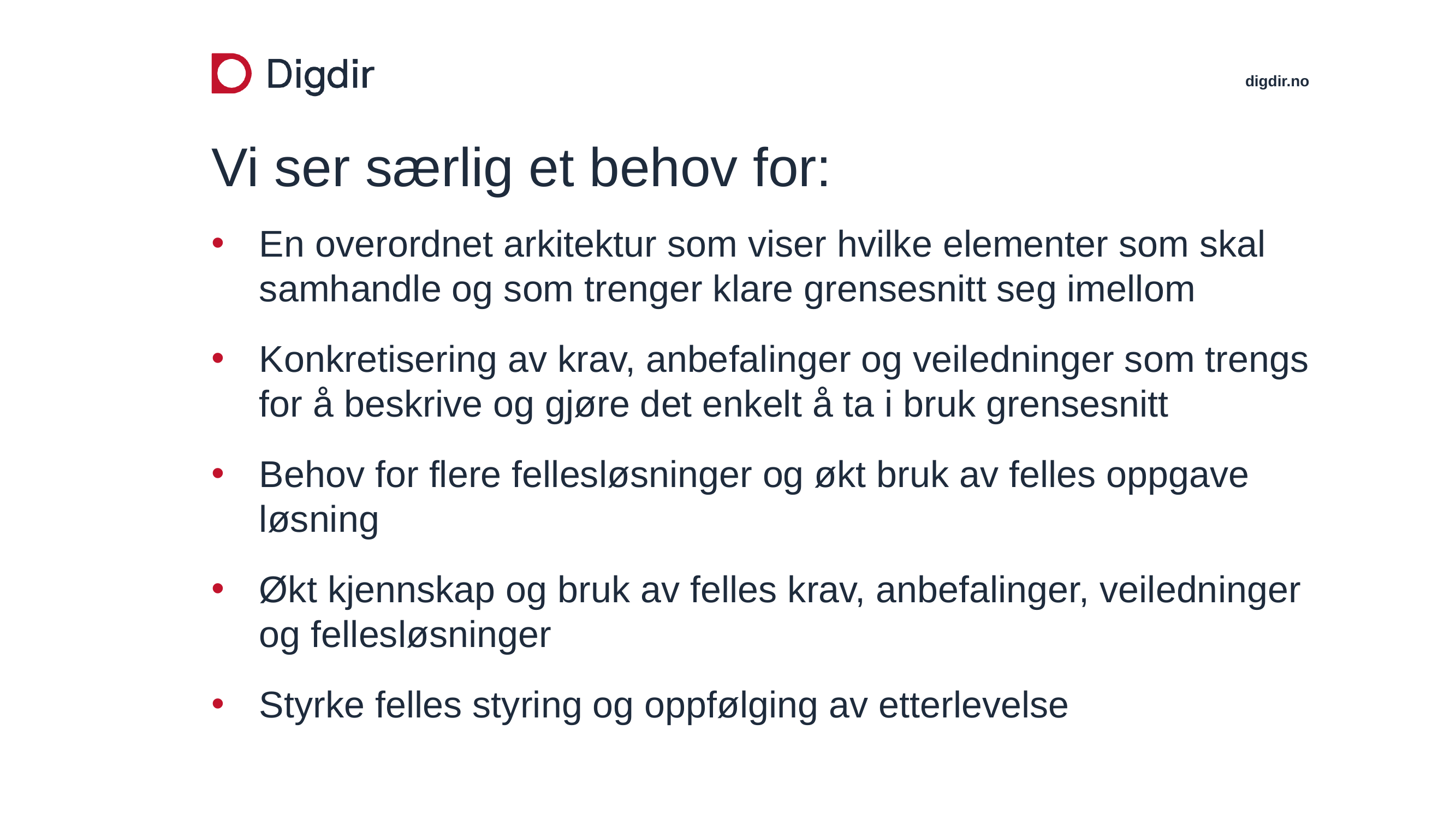

# Vi ser særlig et behov for:
En overordnet arkitektur som viser hvilke elementer som skal samhandle og som trenger klare grensesnitt seg imellom
Konkretisering av krav, anbefalinger og veiledninger som trengs for å beskrive og gjøre det enkelt å ta i bruk grensesnitt
Behov for flere fellesløsninger og økt bruk av felles oppgave løsning
Økt kjennskap og bruk av felles krav, anbefalinger, veiledninger og fellesløsninger
Styrke felles styring og oppfølging av etterlevelse